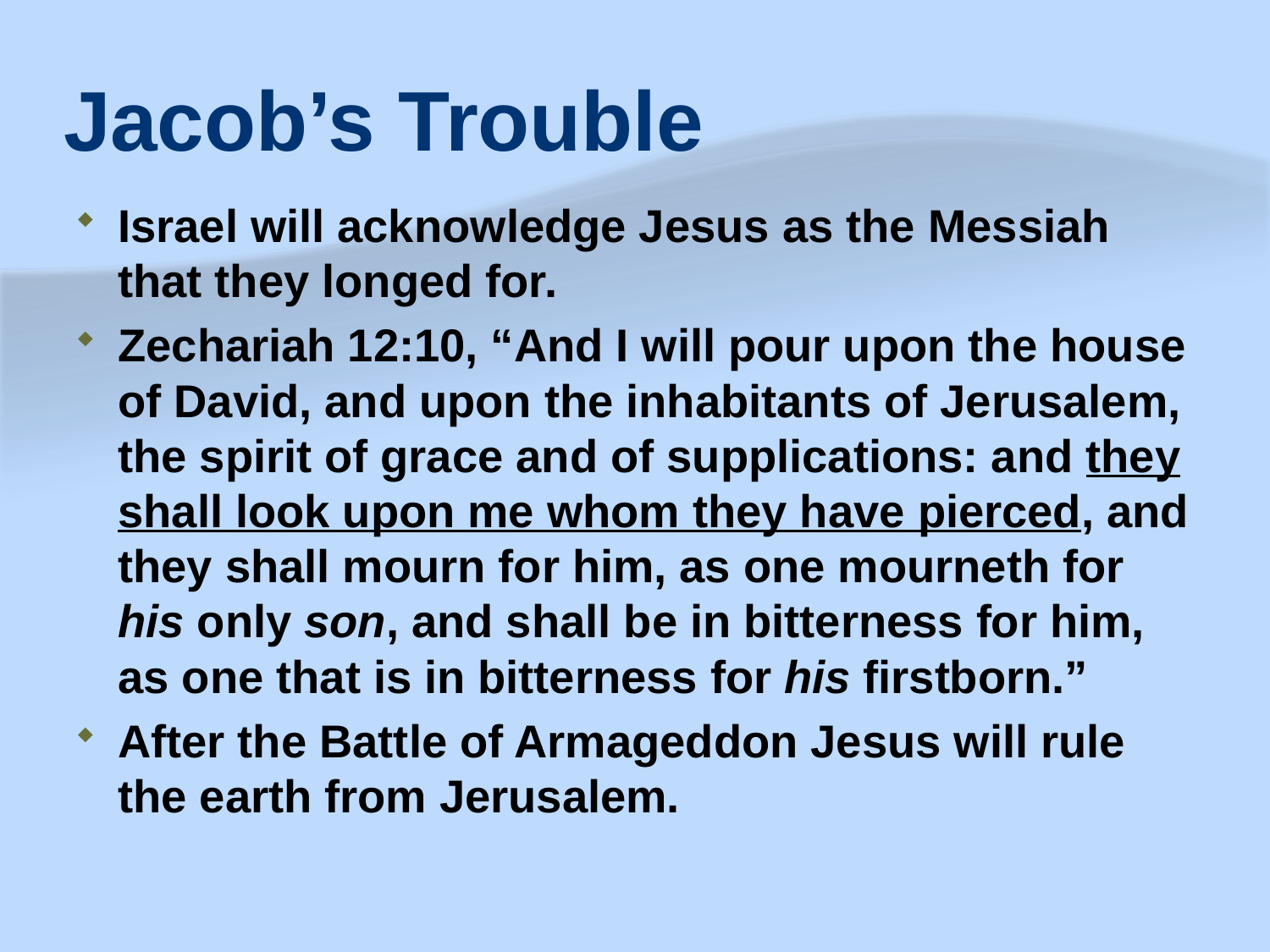

# Jacob’s Trouble
Israel will acknowledge Jesus as the Messiah that they longed for.
Zechariah 12:10, “And I will pour upon the house of David, and upon the inhabitants of Jerusalem, the spirit of grace and of supplications: and they shall look upon me whom they have pierced, and they shall mourn for him, as one mourneth for his only son, and shall be in bitterness for him, as one that is in bitterness for his firstborn.”
After the Battle of Armageddon Jesus will rule the earth from Jerusalem.